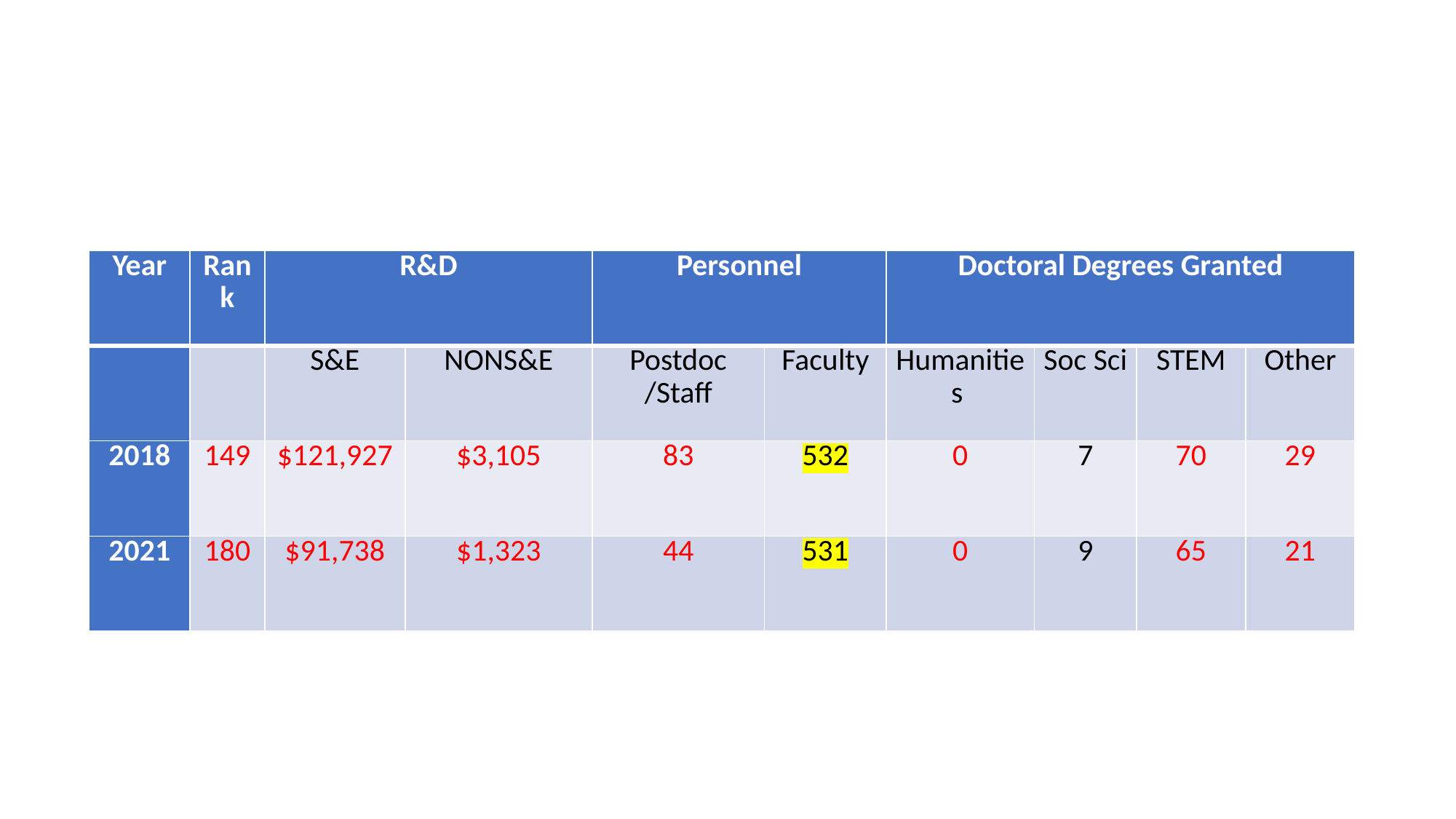

#
| Year | Rank | R&D |  | Personnel |  | Doctoral Degrees Granted |  |  |  |
| --- | --- | --- | --- | --- | --- | --- | --- | --- | --- |
|  |  | S&E | NONS&E | Postdoc /Staff | Faculty | Humanities | Soc Sci | STEM | Other |
| 2018 | 149 | $121,927 | $3,105 | 83 | 532 | 0 | 7 | 70 | 29 |
| 2021 | 180 | $91,738 | $1,323 | 44 | 531 | 0 | 9 | 65 | 21 |